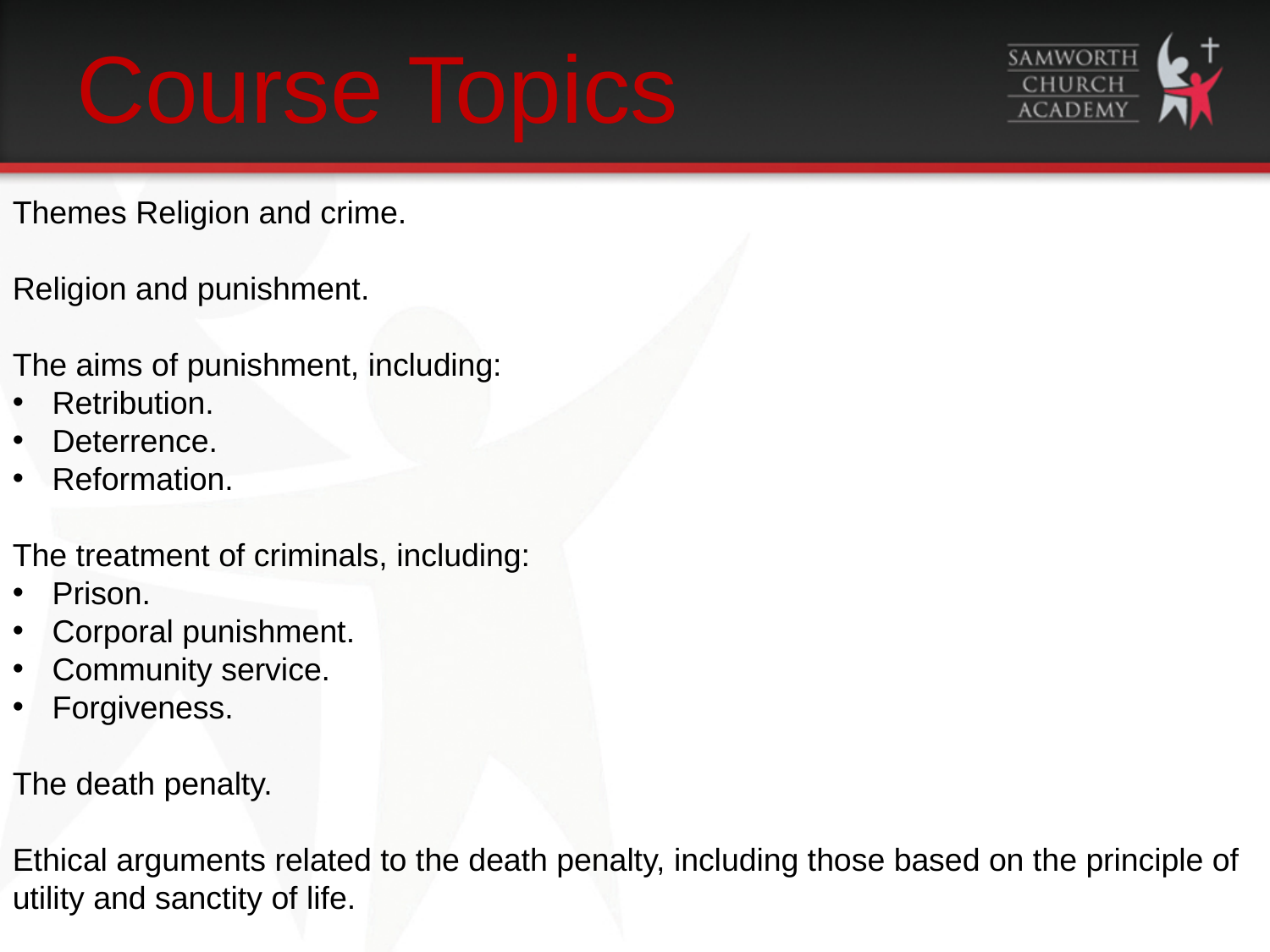

Course Topics
Themes Religion and crime.

Religion and punishment.

The aims of punishment, including:
Retribution.
Deterrence.
Reformation.

The treatment of criminals, including:
Prison.
Corporal punishment.
Community service.
Forgiveness.

The death penalty.

Ethical arguments related to the death penalty, including those based on the principle of utility and sanctity of life.